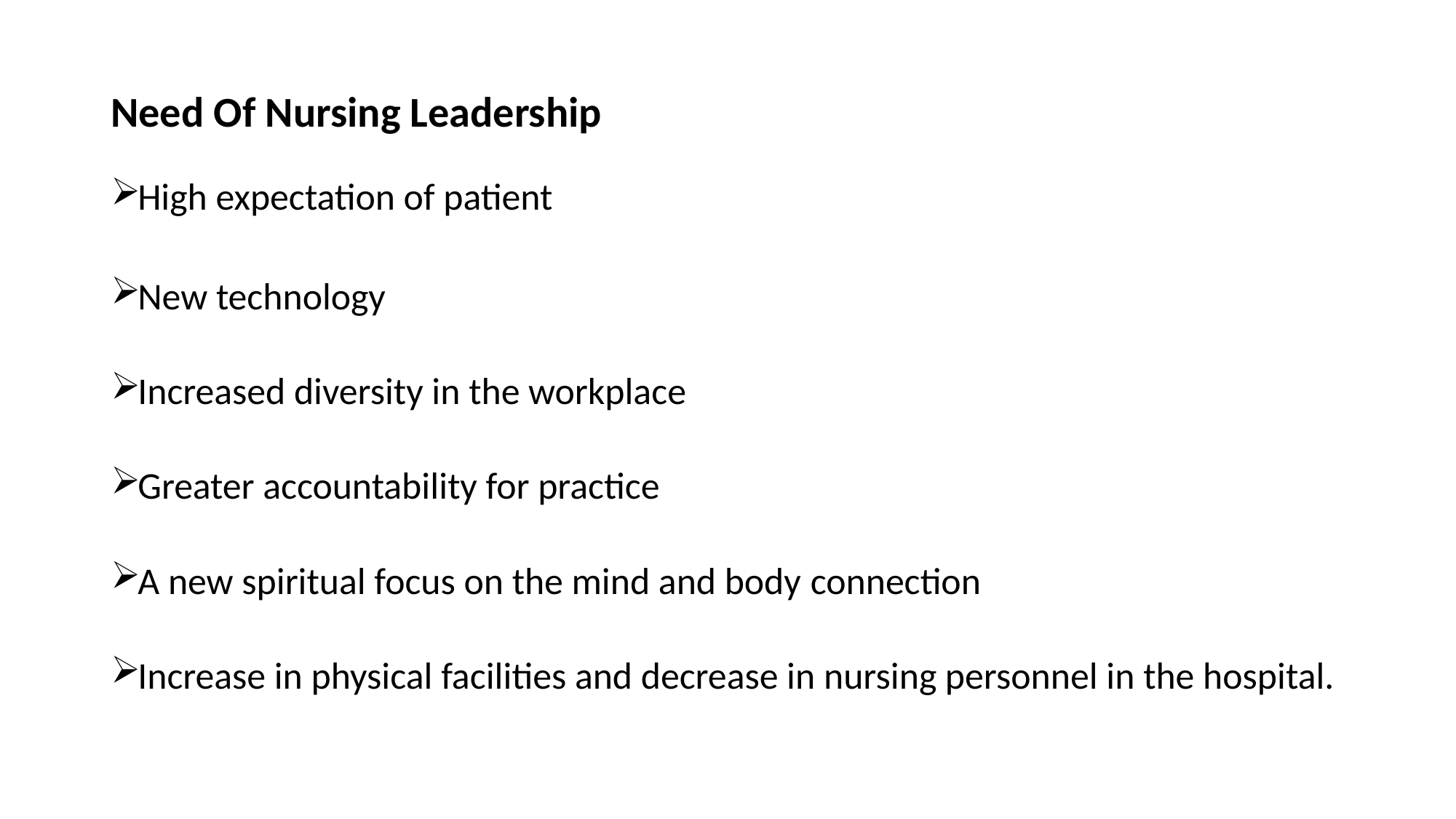

# Need Of Nursing Leadership
High expectation of patient
New technology
Increased diversity in the workplace
Greater accountability for practice
A new spiritual focus on the mind and body connection
Increase in physical facilities and decrease in nursing personnel in the hospital.